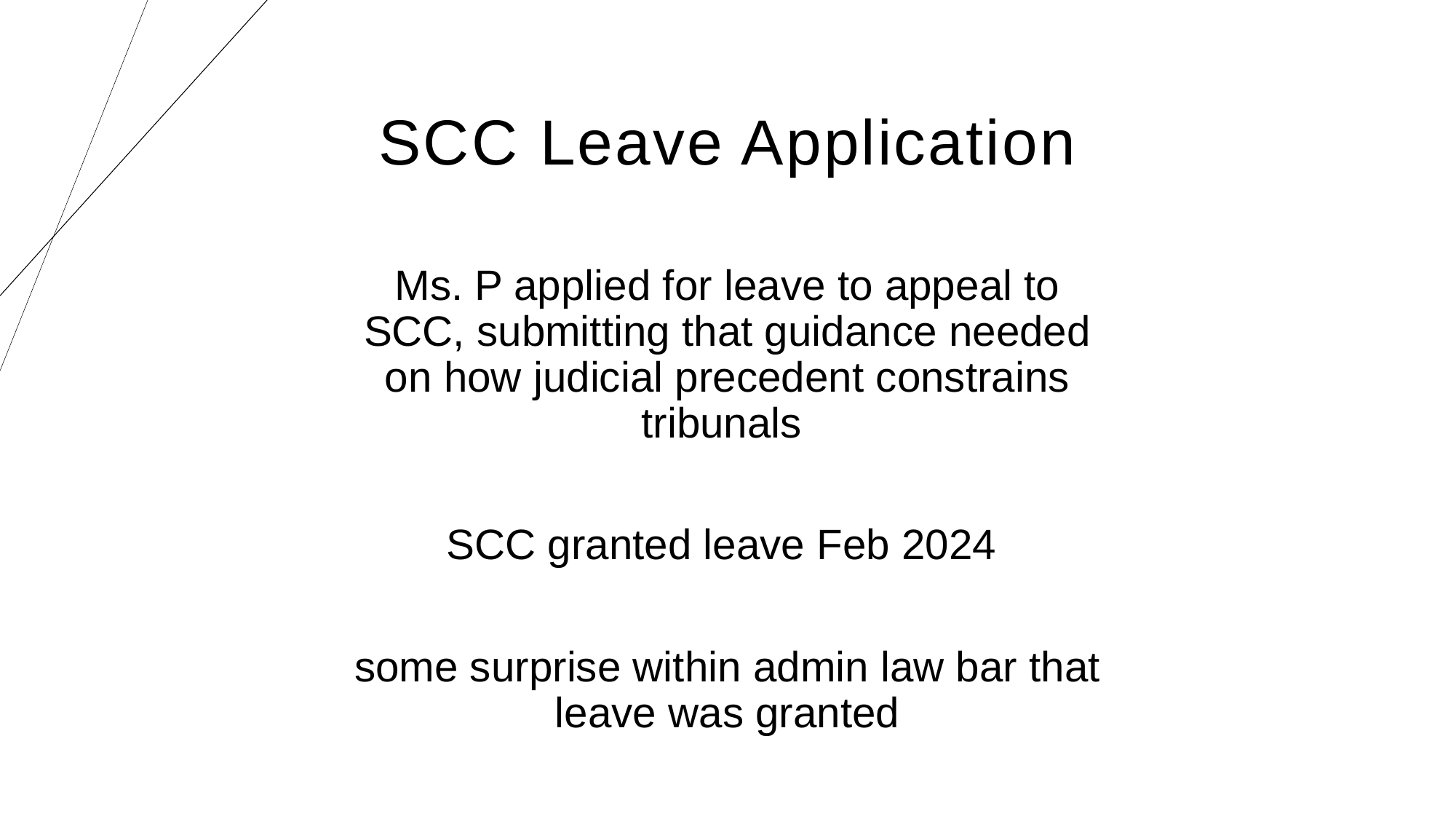

SCC Leave Application
Ms. P applied for leave to appeal to SCC, submitting that guidance needed on how judicial precedent constrains tribunals

SCC granted leave Feb 2024

some surprise within admin law bar that leave was granted